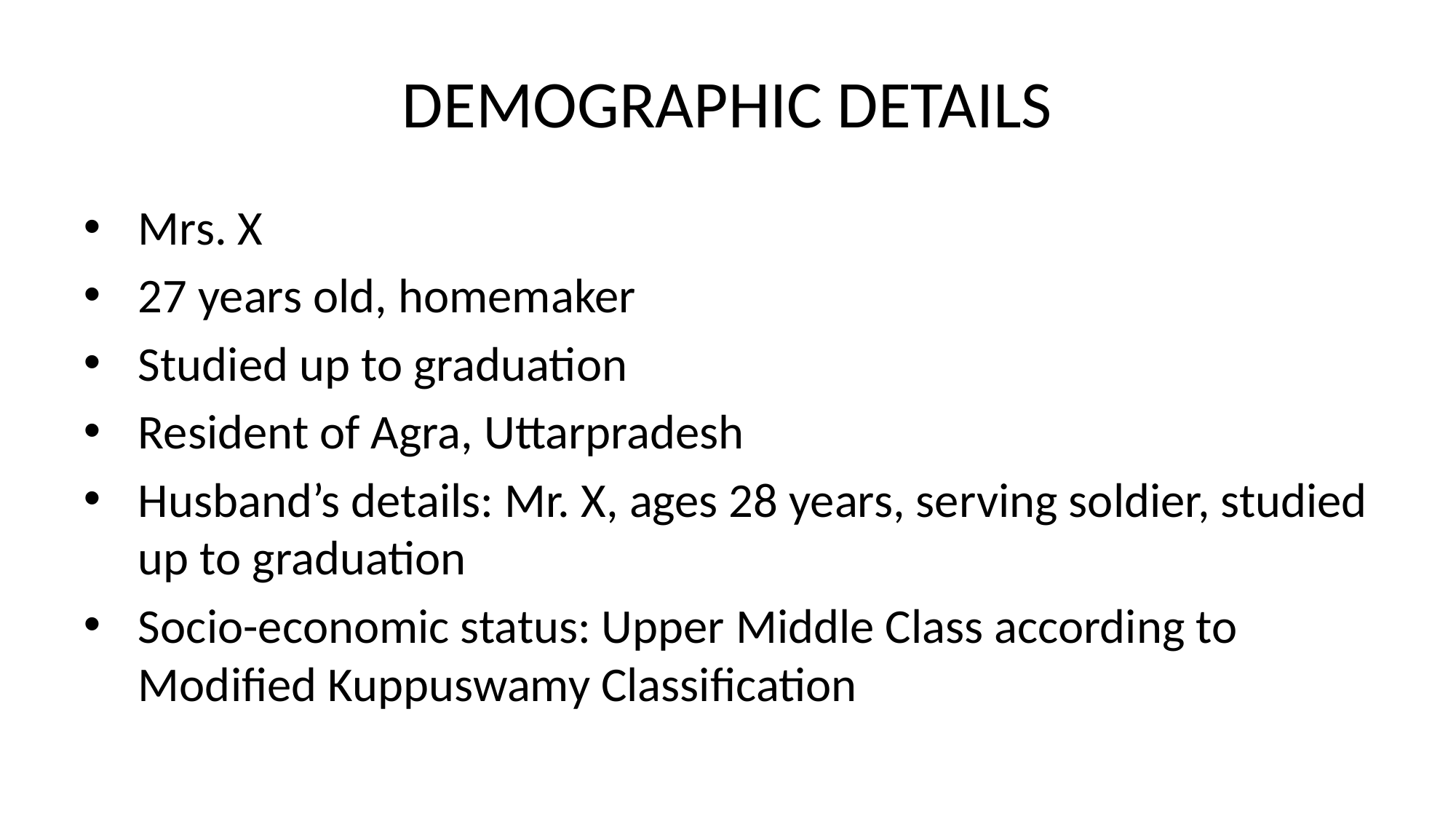

# DEMOGRAPHIC DETAILS
Mrs. X
27 years old, homemaker
Studied up to graduation
Resident of Agra, Uttarpradesh
Husband’s details: Mr. X, ages 28 years, serving soldier, studied up to graduation
Socio-economic status: Upper Middle Class according to Modified Kuppuswamy Classification